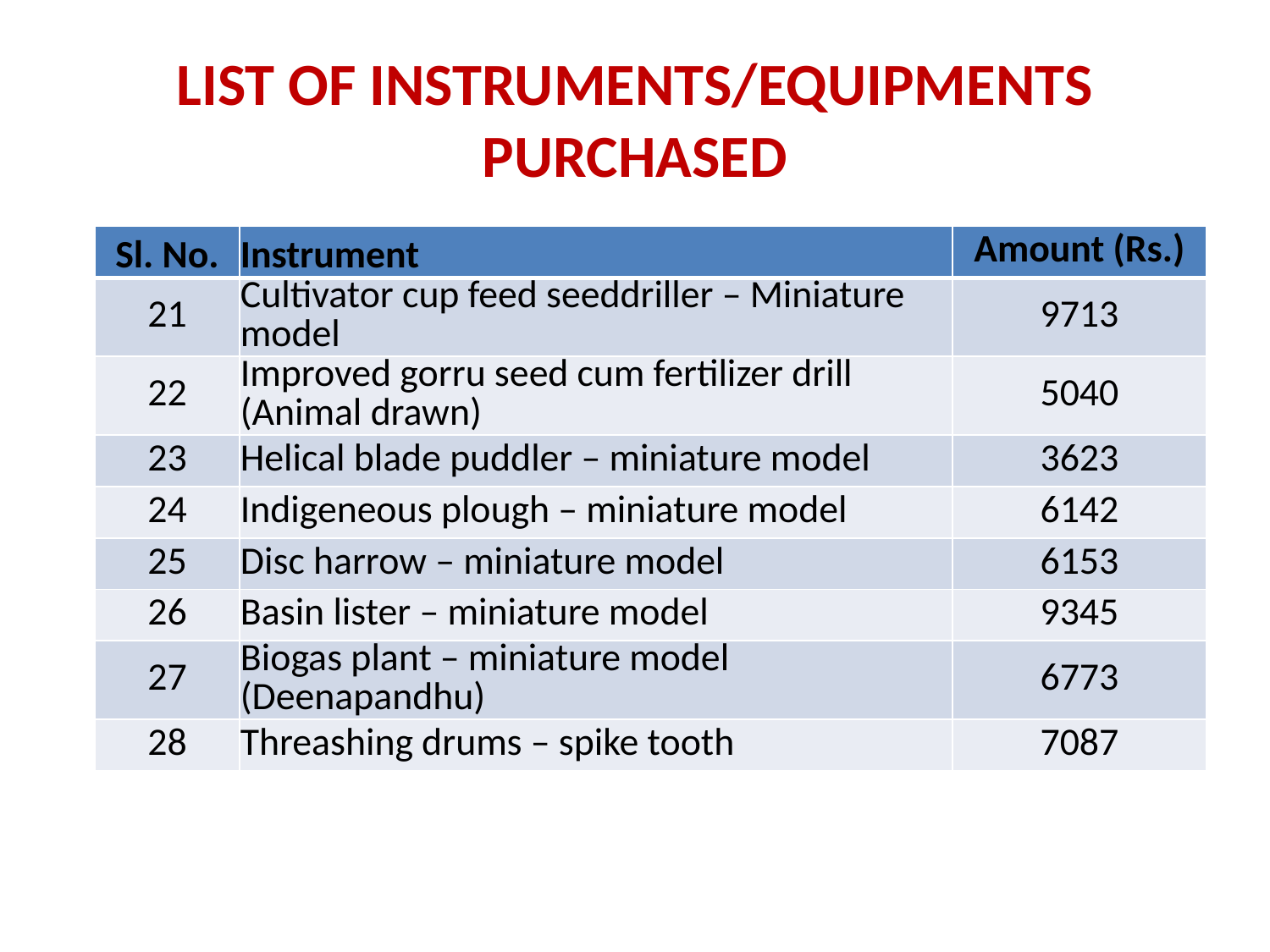

# LIST OF INSTRUMENTS/EQUIPMENTS PURCHASED
| Sl. No. | Instrument | Amount (Rs.) |
| --- | --- | --- |
| 21 | Cultivator cup feed seeddriller – Miniature model | 9713 |
| 22 | Improved gorru seed cum fertilizer drill (Animal drawn) | 5040 |
| 23 | Helical blade puddler – miniature model | 3623 |
| 24 | Indigeneous plough – miniature model | 6142 |
| 25 | Disc harrow – miniature model | 6153 |
| 26 | Basin lister – miniature model | 9345 |
| 27 | Biogas plant – miniature model (Deenapandhu) | 6773 |
| 28 | Threashing drums – spike tooth | 7087 |